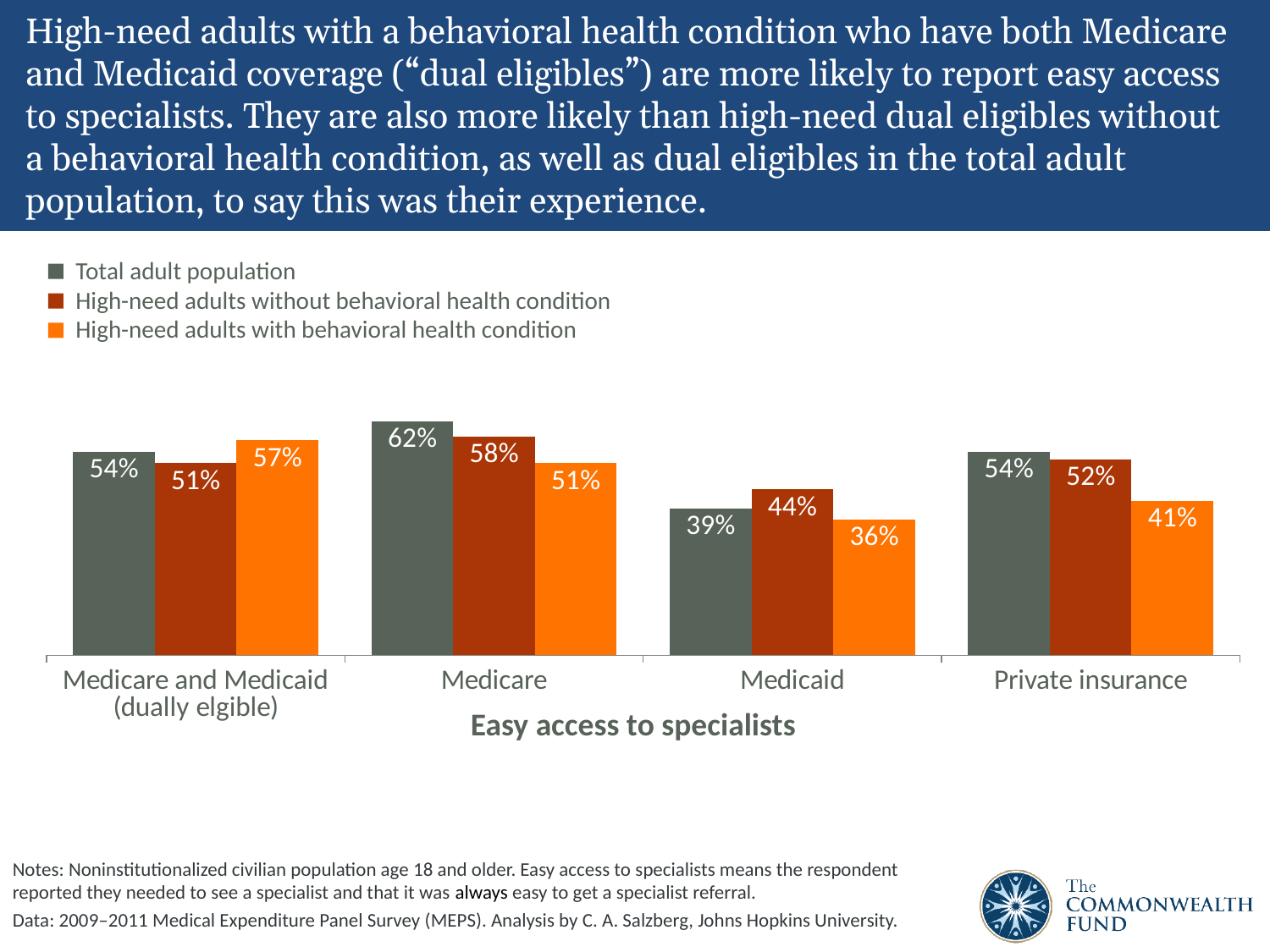

High-need adults with a behavioral health condition who have both Medicare and Medicaid coverage (“dual eligibles”) are more likely to report easy access to specialists. They are also more likely than high-need dual eligibles without a behavioral health condition, as well as dual eligibles in the total adult population, to say this was their experience.
Total adult population
High-need adults without behavioral health condition
High-need adults with behavioral health condition

### Chart

| Category | Total adult population | High-need adults without behavioral health condition | High-need adults with behavioral health condition |
|---|---|---|---|
| Medicare and Medicaid (dually elgible) | 0.54 | 0.51 | 0.57 |
| Medicare | 0.62 | 0.58 | 0.51 |
| Medicaid | 0.39 | 0.44 | 0.36 |
| Private insurance | 0.54 | 0.52 | 0.41 |
Easy access to specialists
Notes: Noninstitutionalized civilian population age 18 and older. Easy access to specialists means the respondent reported they needed to see a specialist and that it was always easy to get a specialist referral.
Data: 2009–2011 Medical Expenditure Panel Survey (MEPS). Analysis by C. A. Salzberg, Johns Hopkins University.